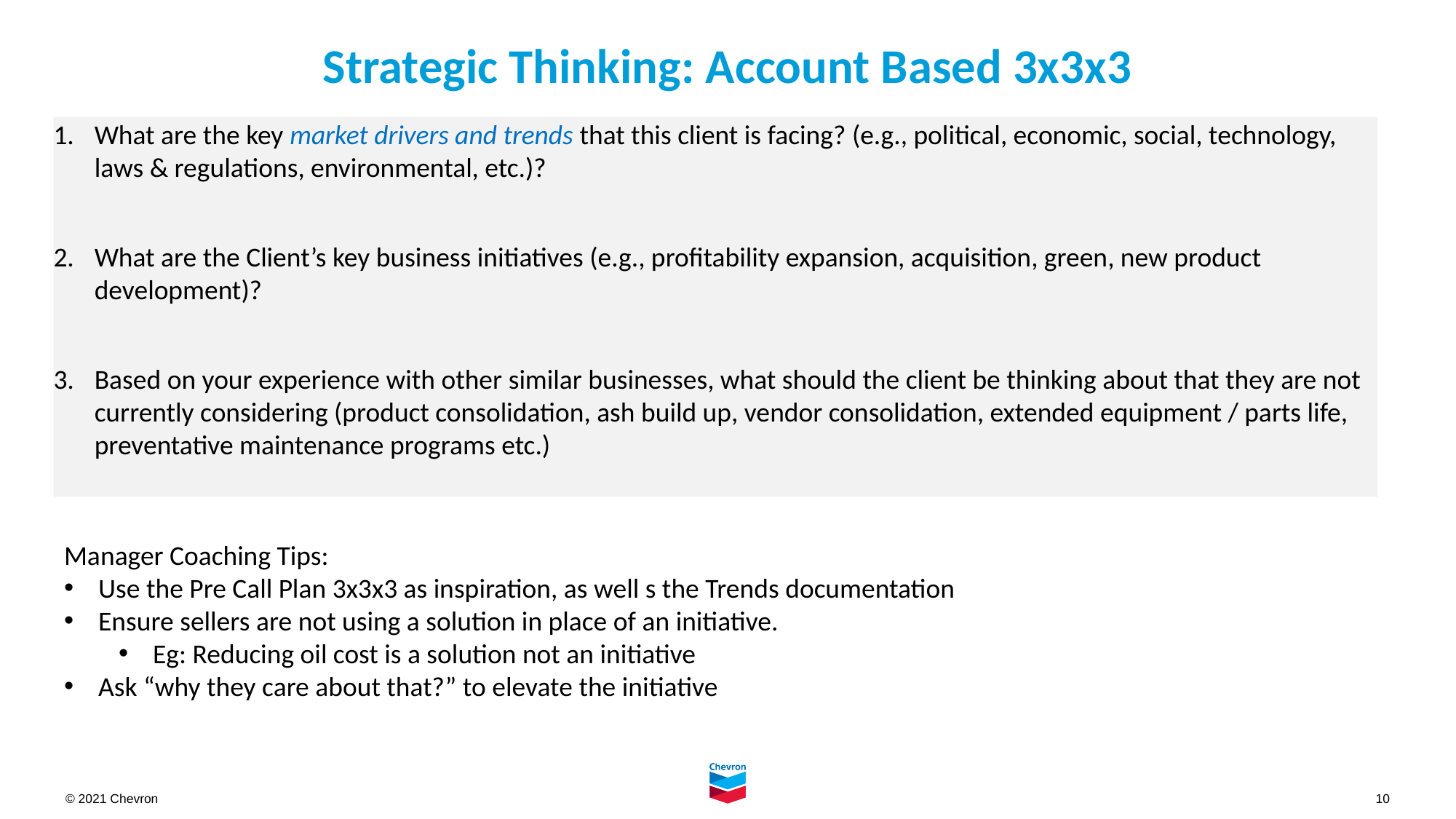

# Strategic Thinking: Account Based 3x3x3
What are the key market drivers and trends that this client is facing? (e.g., political, economic, social, technology, laws & regulations, environmental, etc.)?

What are the Client’s key business initiatives (e.g., profitability expansion, acquisition, green, new product development)?

Based on your experience with other similar businesses, what should the client be thinking about that they are not currently considering (product consolidation, ash build up, vendor consolidation, extended equipment / parts life, preventative maintenance programs etc.)

Manager Coaching Tips:
Use the Pre Call Plan 3x3x3 as inspiration, as well s the Trends documentation
Ensure sellers are not using a solution in place of an initiative.
Eg: Reducing oil cost is a solution not an initiative
Ask “why they care about that?” to elevate the initiative